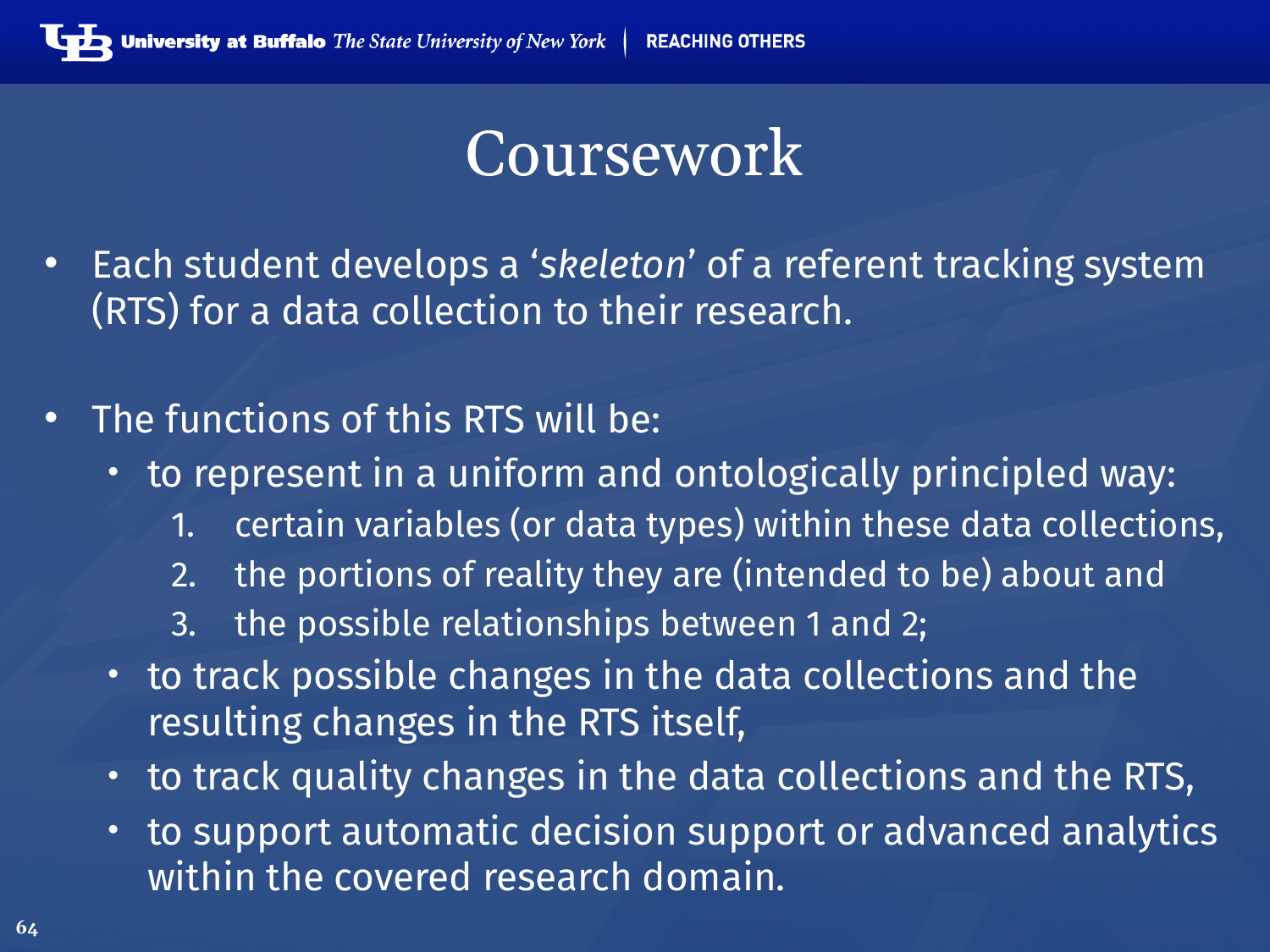

# Coursework
Each student develops a ‘skeleton’ of a referent tracking system (RTS) for a data collection to their research.

The functions of this RTS will be:
to represent in a uniform and ontologically principled way:
certain variables (or data types) within these data collections,
the portions of reality they are (intended to be) about and
the possible relationships between 1 and 2;
to track possible changes in the data collections and the resulting changes in the RTS itself,
to track quality changes in the data collections and the RTS,
to support automatic decision support or advanced analytics within the covered research domain.